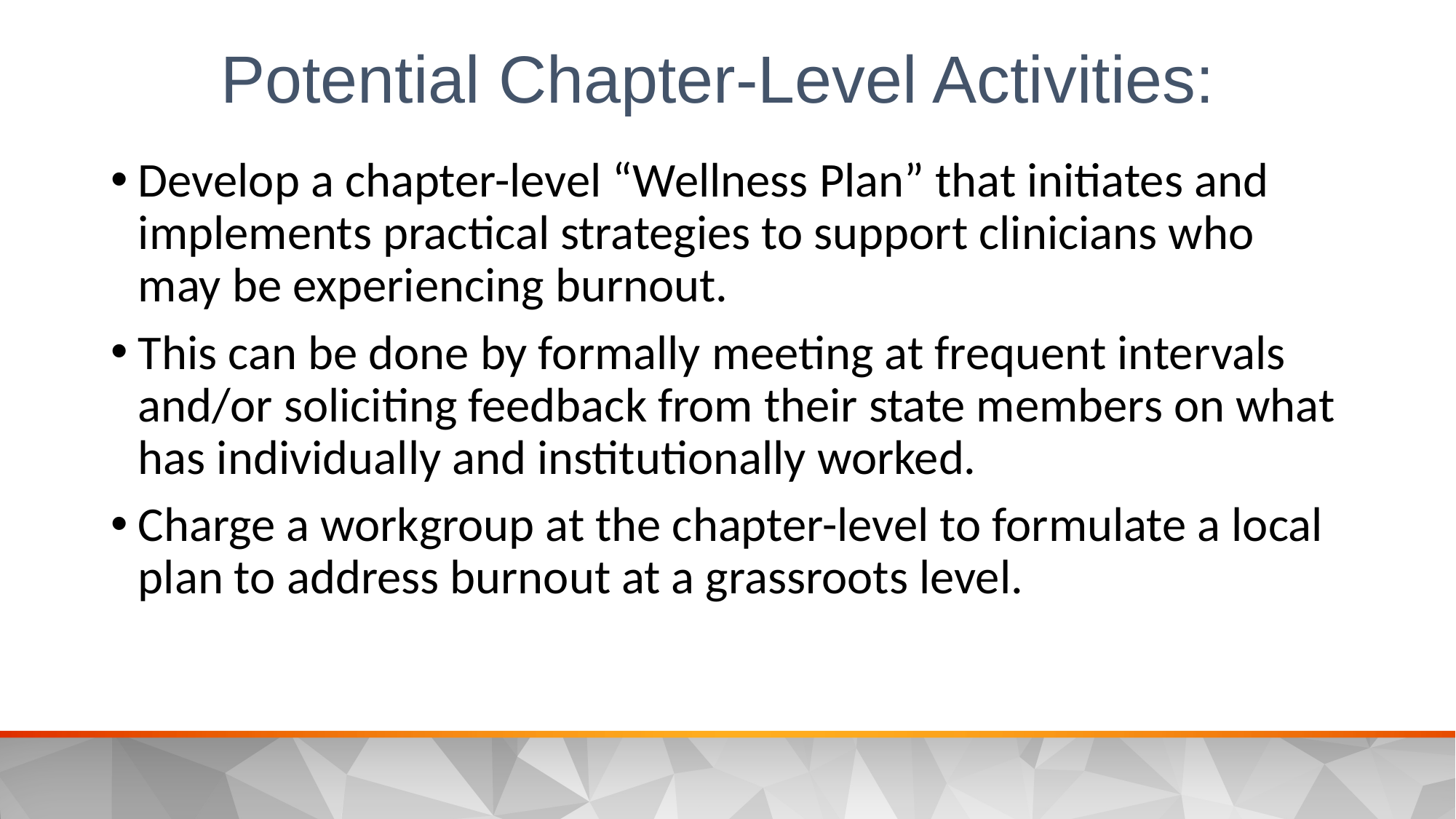

Potential Chapter-Level Activities:
Develop a chapter-level “Wellness Plan” that initiates and implements practical strategies to support clinicians who may be experiencing burnout.
This can be done by formally meeting at frequent intervals  and/or soliciting feedback from their state members on what has individually and institutionally worked.
Charge a workgroup at the chapter-level to formulate a local plan to address burnout at a grassroots level.